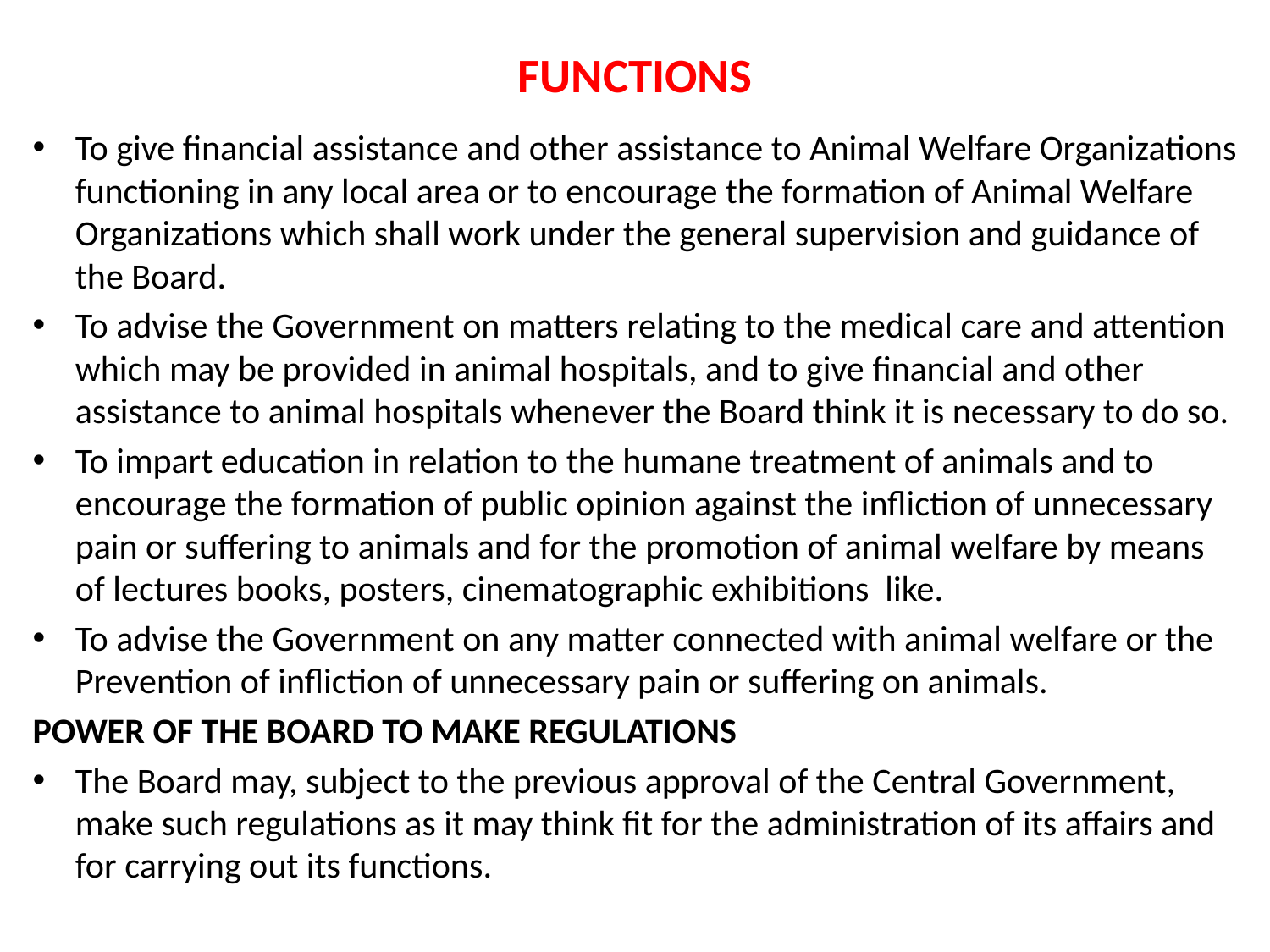

# FUNCTIONS
To give financial assistance and other assistance to Animal Welfare Organizations functioning in any local area or to encourage the formation of Animal Welfare Organizations which shall work under the general supervision and guidance of the Board.
To advise the Government on matters relating to the medical care and attention which may be provided in animal hospitals, and to give financial and other assistance to animal hospitals whenever the Board think it is necessary to do so.
To impart education in relation to the humane treatment of animals and to encourage the formation of public opinion against the infliction of unnecessary pain or suffering to animals and for the promotion of animal welfare by means of lectures books, posters, cinematographic exhibitions  like.
To advise the Government on any matter connected with animal welfare or the Prevention of infliction of unnecessary pain or suffering on animals.
POWER OF THE BOARD TO MAKE REGULATIONS
The Board may, subject to the previous approval of the Central Government, make such regulations as it may think fit for the administration of its affairs and for carrying out its functions.